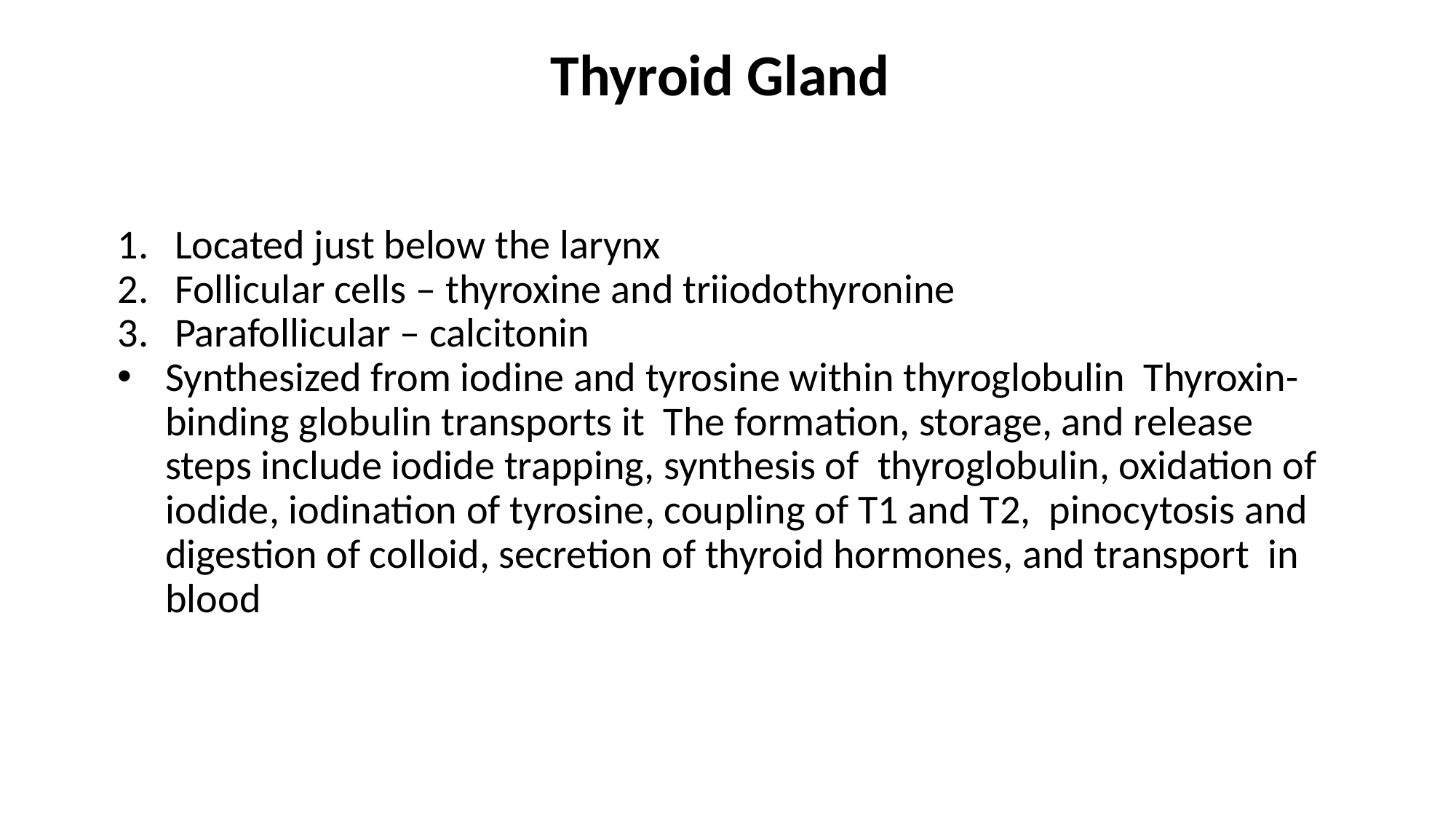

# Thyroid Gland
 Located just below the larynx
 Follicular cells – thyroxine and triiodothyronine
 Parafollicular – calcitonin
Synthesized from iodine and tyrosine within thyroglobulin  Thyroxin-binding globulin transports it  The formation, storage, and release steps include iodide trapping, synthesis of  thyroglobulin, oxidation of iodide, iodination of tyrosine, coupling of T1 and T2,  pinocytosis and digestion of colloid, secretion of thyroid hormones, and transport  in blood